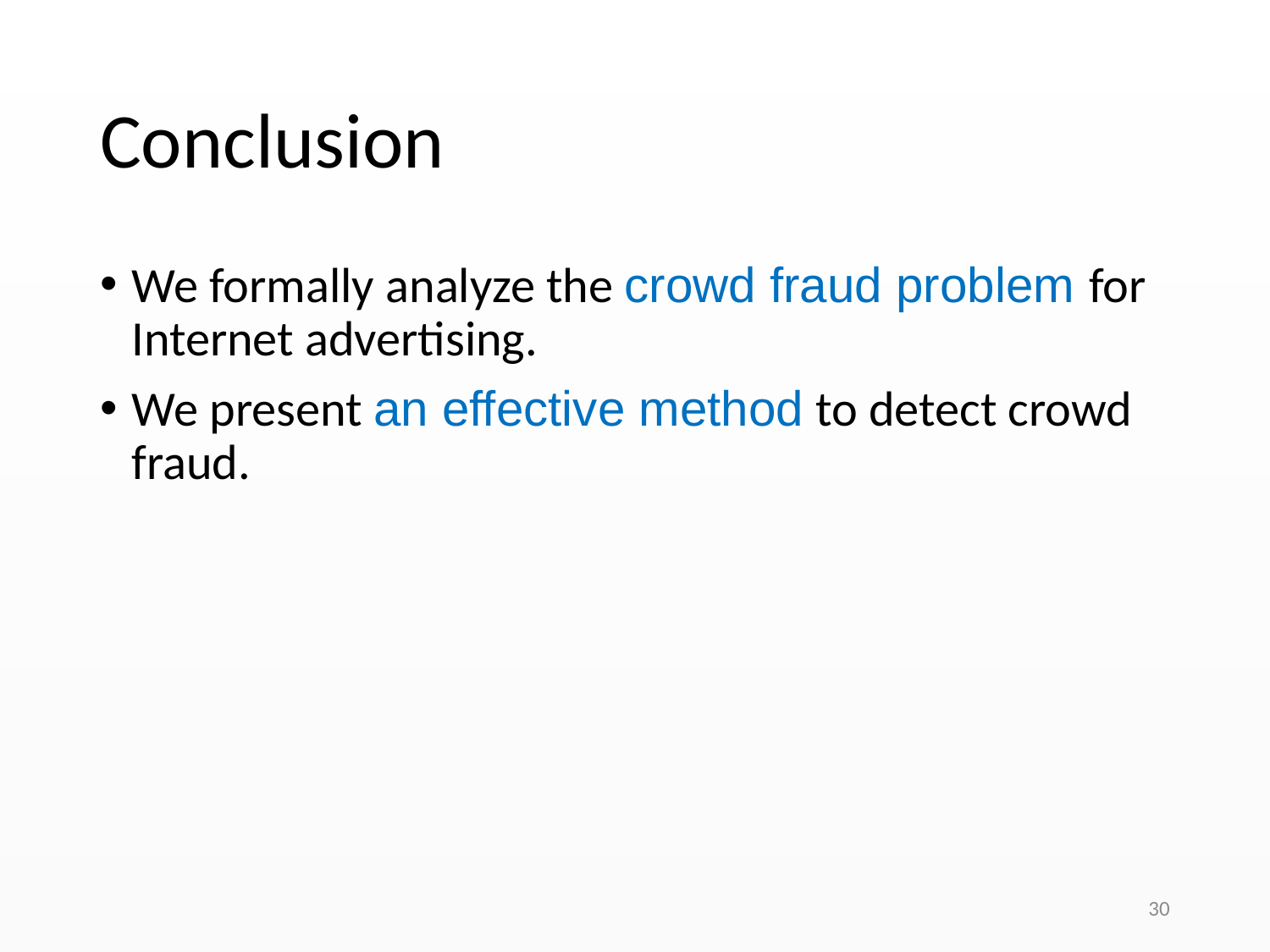

# Conclusion
We formally analyze the crowd fraud problem for Internet advertising.
We present an effective method to detect crowd fraud.
30